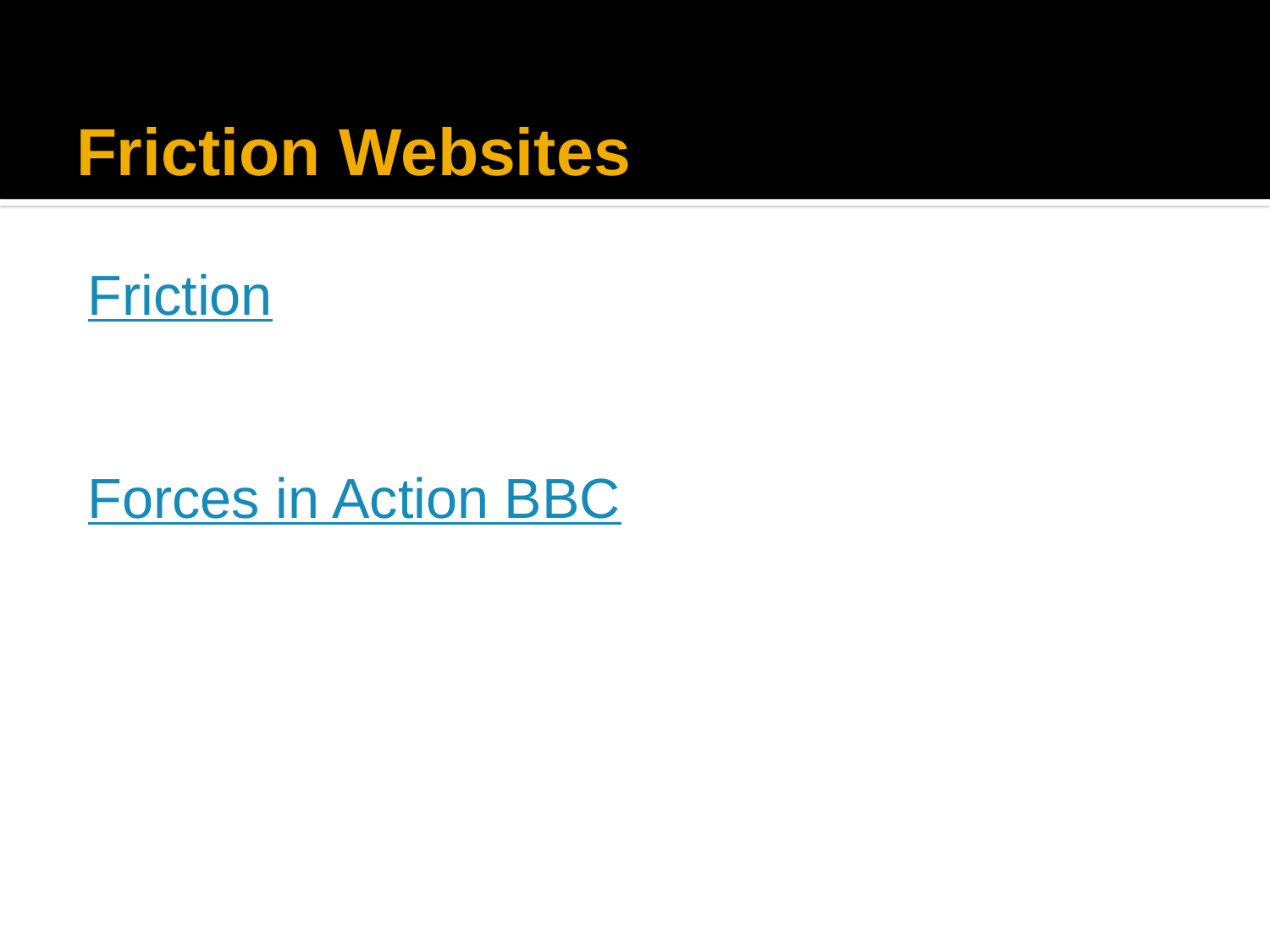

# Friction Websites
Friction

Forces in Action BBC